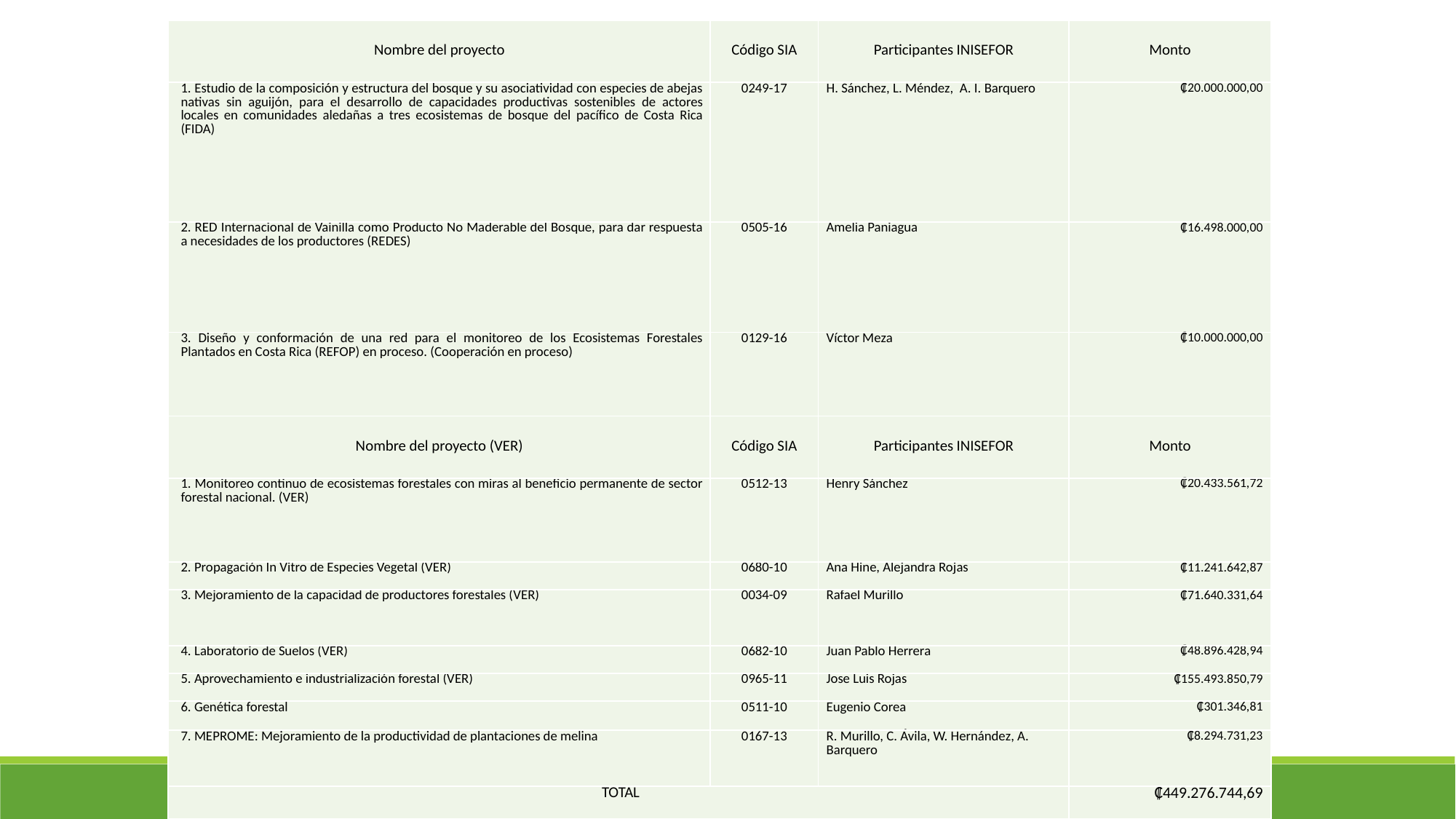

| Nombre del proyecto | Código SIA | Participantes INISEFOR | Monto |
| --- | --- | --- | --- |
| 1. Estudio de la composición y estructura del bosque y su asociatividad con especies de abejas nativas sin aguijón, para el desarrollo de capacidades productivas sostenibles de actores locales en comunidades aledañas a tres ecosistemas de bosque del pacífico de Costa Rica (FIDA) | 0249-17 | H. Sánchez, L. Méndez, A. I. Barquero | ₡20.000.000,00 |
| 2. RED Internacional de Vainilla como Producto No Maderable del Bosque, para dar respuesta a necesidades de los productores (REDES) | 0505-16 | Amelia Paniagua | ₡16.498.000,00 |
| 3. Diseño y conformación de una red para el monitoreo de los Ecosistemas Forestales Plantados en Costa Rica (REFOP) en proceso. (Cooperación en proceso) | 0129-16 | Víctor Meza | ₡10.000.000,00 |
| Nombre del proyecto (VER) | Código SIA | Participantes INISEFOR | Monto |
| 1. Monitoreo continuo de ecosistemas forestales con miras al beneficio permanente de sector forestal nacional. (VER) | 0512-13 | Henry Sánchez | ₡20.433.561,72 |
| 2. Propagación In Vitro de Especies Vegetal (VER) | 0680-10 | Ana Hine, Alejandra Rojas | ₡11.241.642,87 |
| 3. Mejoramiento de la capacidad de productores forestales (VER) | 0034-09 | Rafael Murillo | ₡71.640.331,64 |
| 4. Laboratorio de Suelos (VER) | 0682-10 | Juan Pablo Herrera | ₡48.896.428,94 |
| 5. Aprovechamiento e industrialización forestal (VER) | 0965-11 | Jose Luis Rojas | ₡155.493.850,79 |
| 6. Genética forestal | 0511-10 | Eugenio Corea | ₡301.346,81 |
| 7. MEPROME: Mejoramiento de la productividad de plantaciones de melina | 0167-13 | R. Murillo, C. Ávila, W. Hernández, A. Barquero | ₡8.294.731,23 |
| TOTAL |  |  | ₡449.276.744,69 |